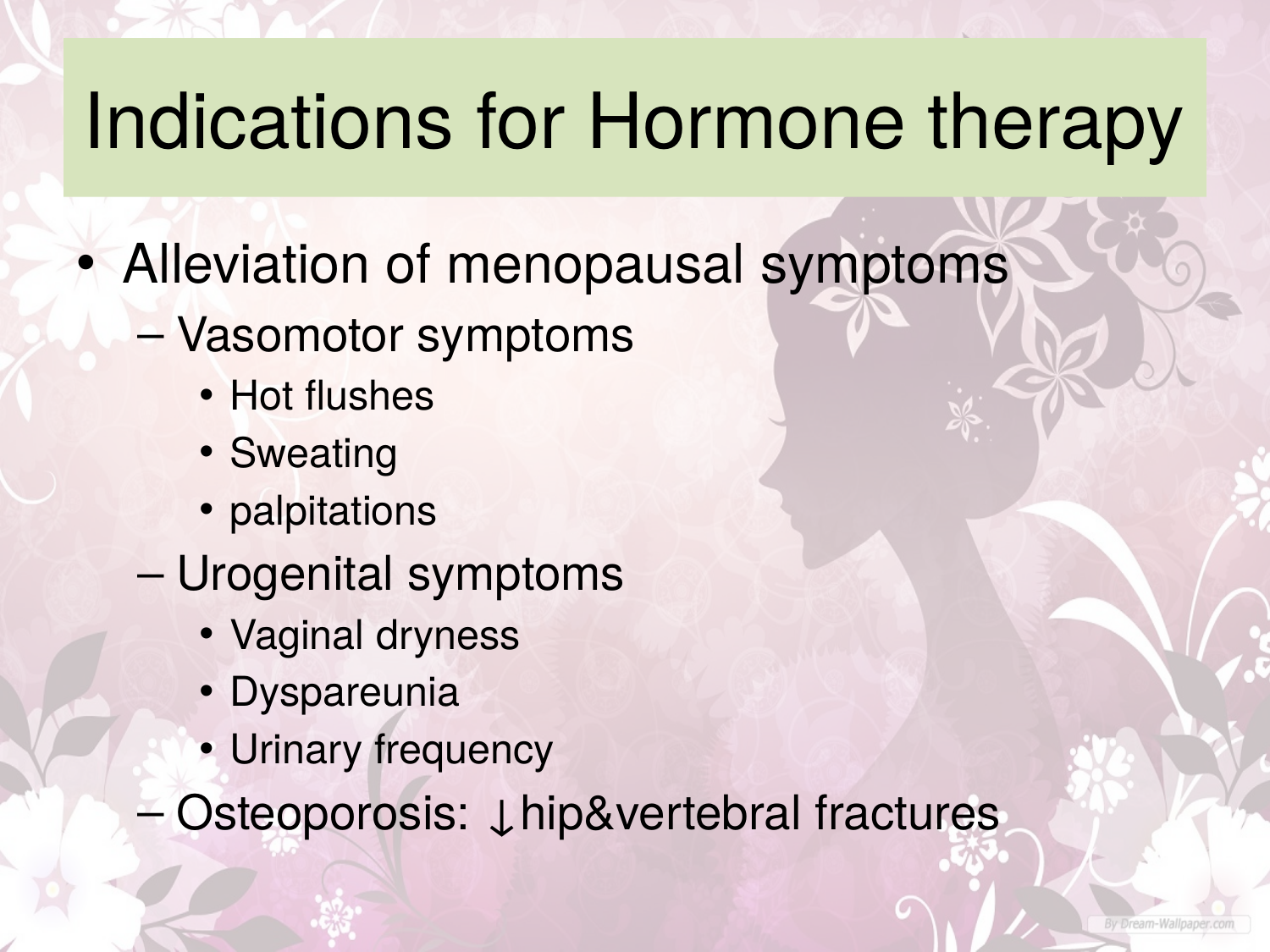

# Indications for Hormone therapy
Alleviation of menopausal symptoms
Vasomotor symptoms
Hot flushes
Sweating
palpitations
Urogenital symptoms
Vaginal dryness
Dyspareunia
Urinary frequency
Osteoporosis: ↓hip&vertebral fractures